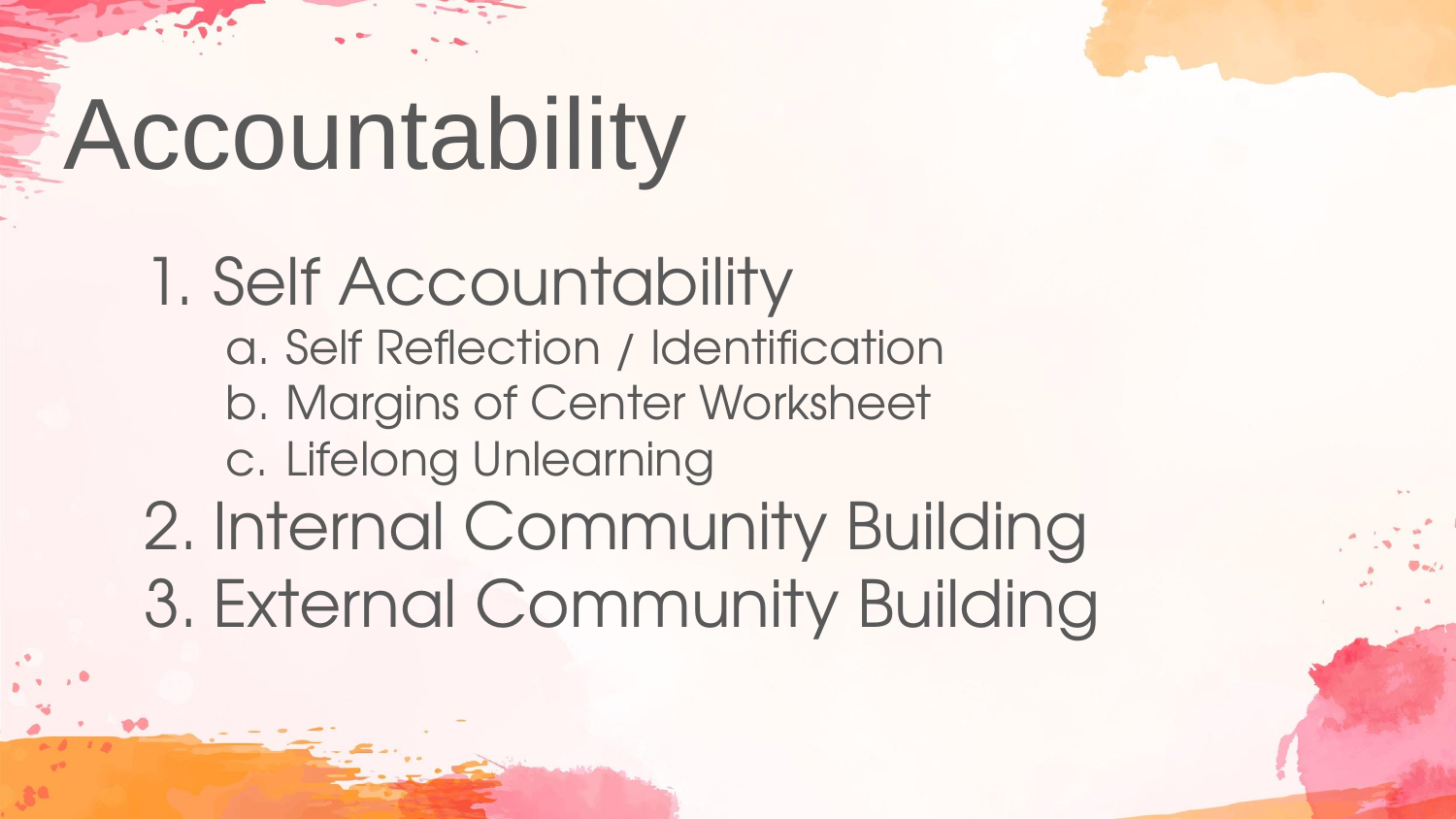

Accountability
Self Accountability
Self Reflection / Identification
Margins of Center Worksheet
Lifelong Unlearning
Internal Community Building
External Community Building